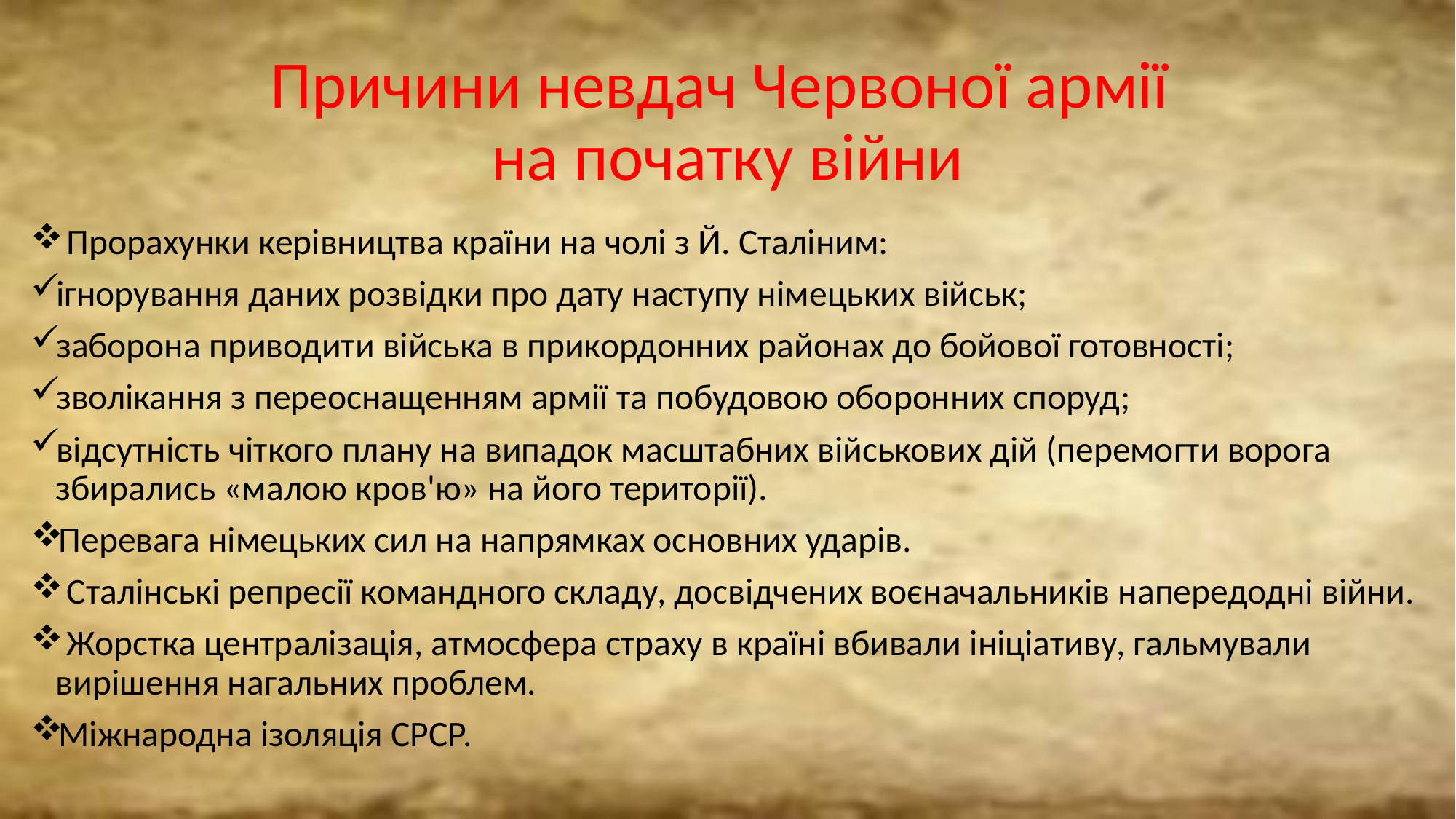

# Причини невдач Червоної армії на початку війни
 Прорахунки керівництва країни на чолі з Й. Сталіним:
ігнорування даних розвідки про дату наступу німецьких військ;
заборона приводити війська в прикордонних районах до бойової готовності;
зволікання з переоснащенням армії та побудовою оборонних споруд;
відсутність чіткого плану на випадок масштабних військових дій (перемогти ворога збирались «малою кров'ю» на його території).
Перевага німецьких сил на напрямках основних ударів.
 Сталінські репресії командного складу, досвідчених воєначальників напередодні війни.
 Жорстка централізація, атмосфера страху в країні вбивали ініціативу, гальмували вирішення нагальних проблем.
Міжнародна ізоляція СРСР.